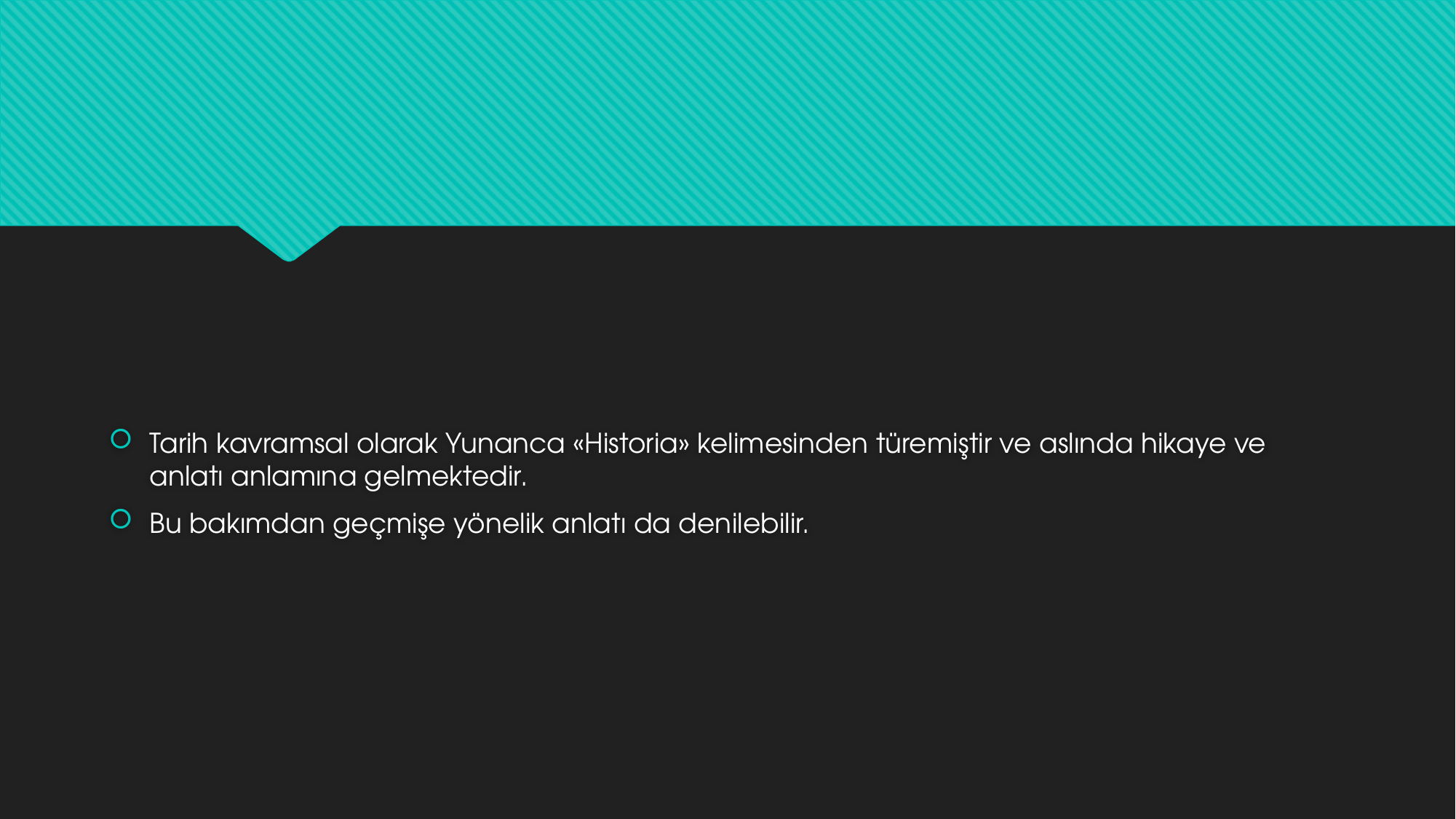

#
Tarih kavramsal olarak Yunanca «Historia» kelimesinden türemiştir ve aslında hikaye ve anlatı anlamına gelmektedir.
Bu bakımdan geçmişe yönelik anlatı da denilebilir.